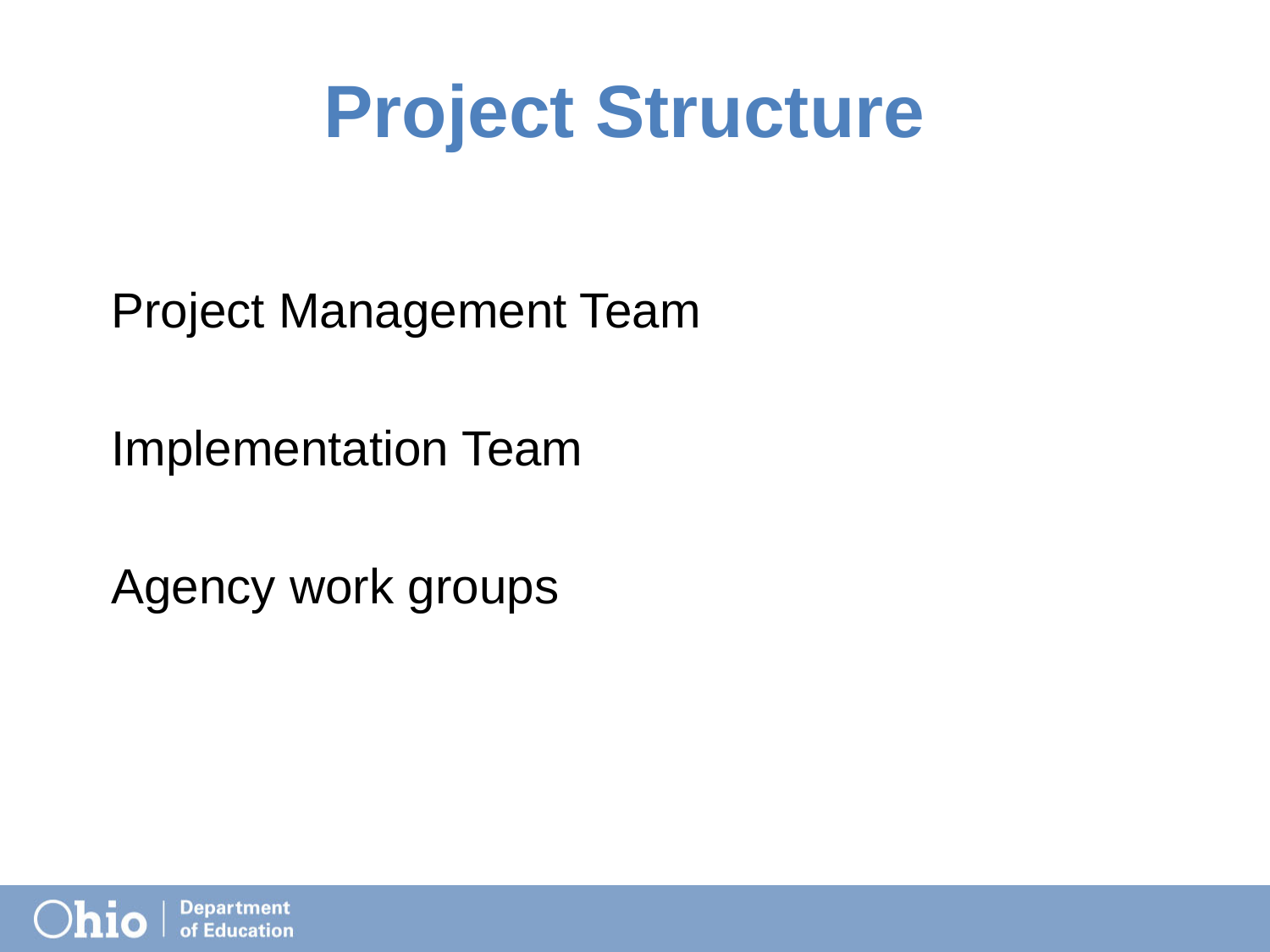

# Project Structure

Project Management Team

Implementation Team

Agency work groups